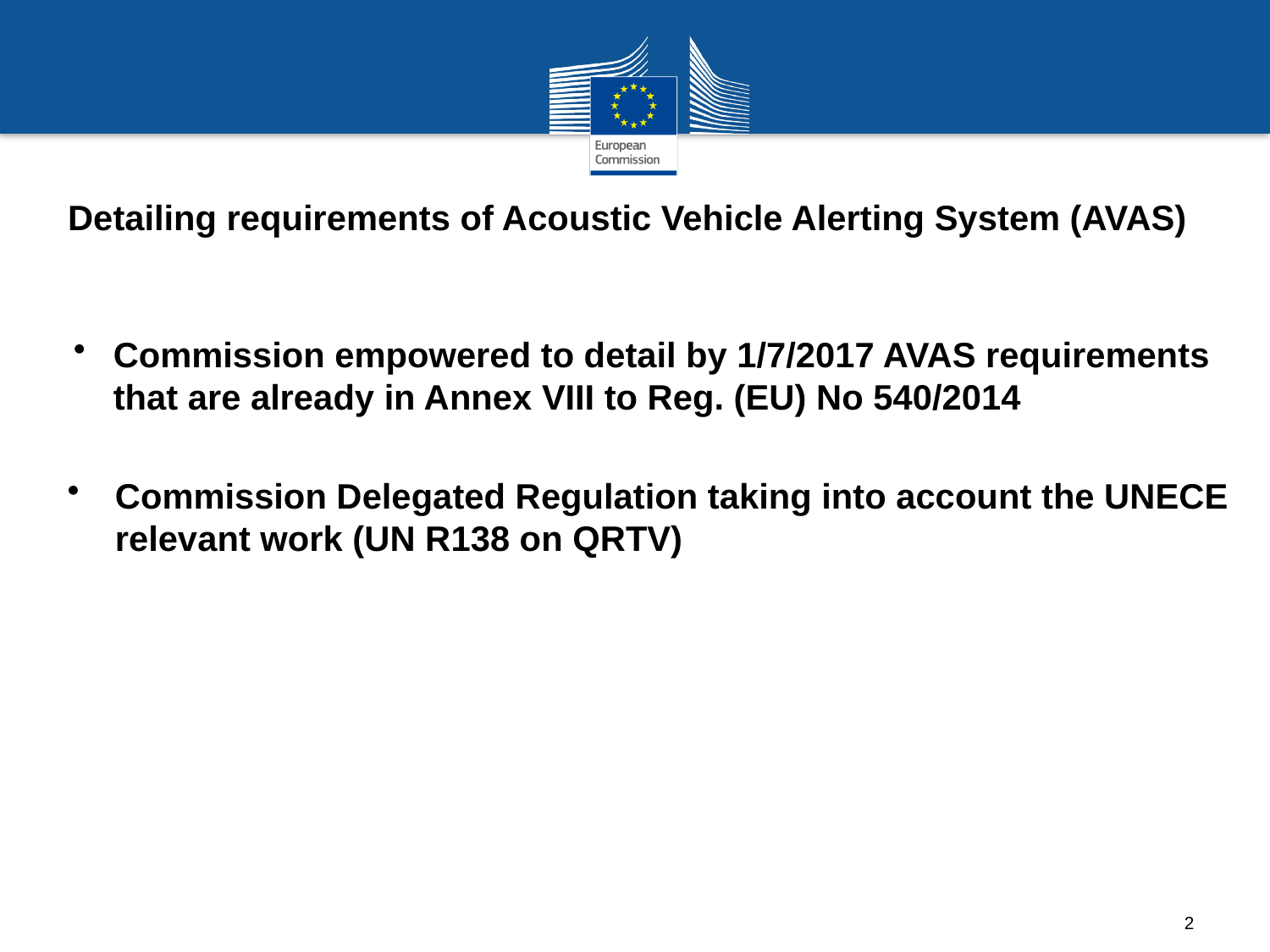

Detailing requirements of Acoustic Vehicle Alerting System (AVAS)

Commission empowered to detail by 1/7/2017 AVAS requirements that are already in Annex VIII to Reg. (EU) No 540/2014

Commission Delegated Regulation taking into account the UNECE relevant work (UN R138 on QRTV)

2